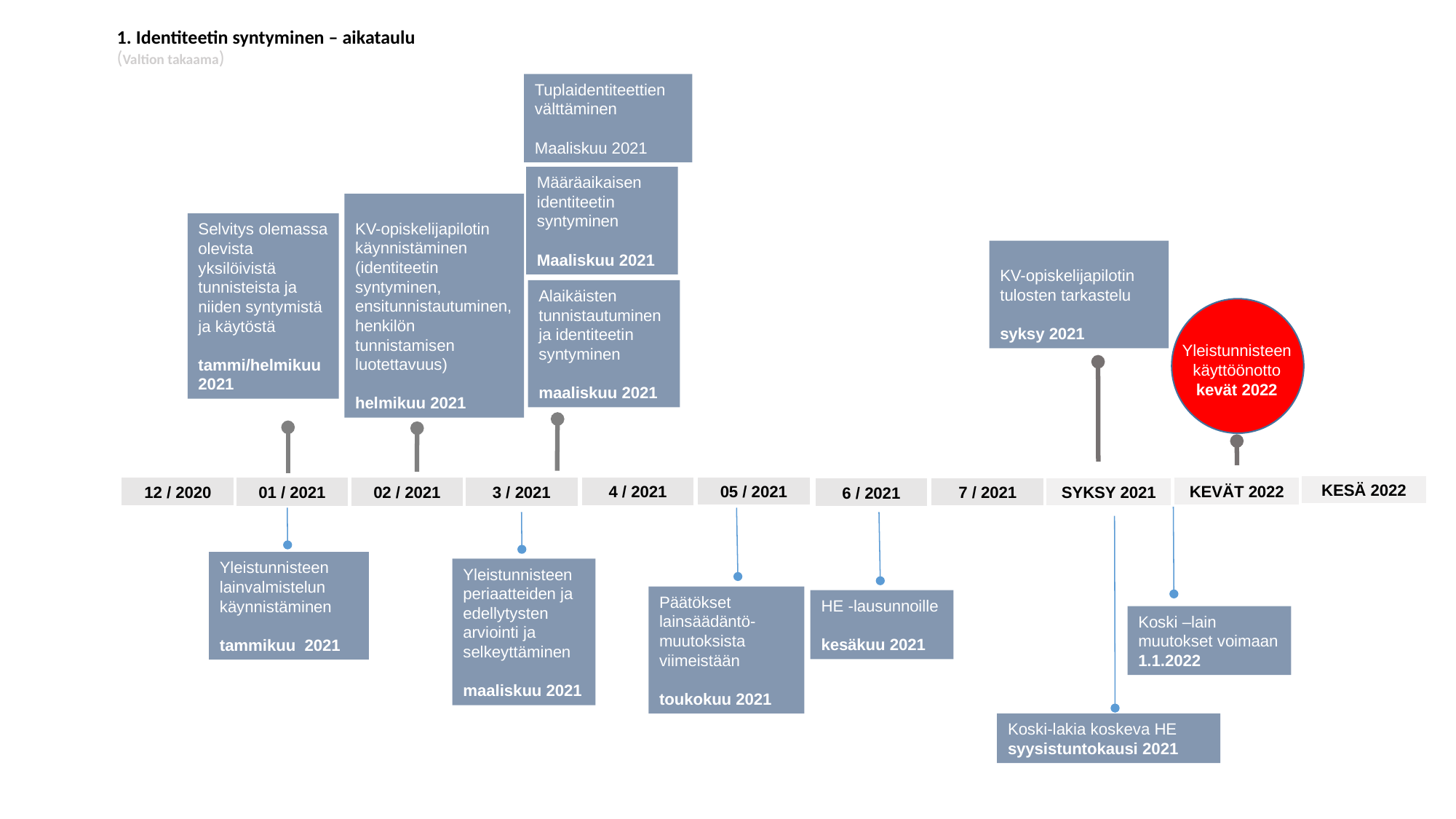

# 1. Identiteetin syntyminen – aikataulu (Valtion takaama)
Tuplaidentiteettien välttäminen
Maaliskuu 2021
Määräaikaisen identiteetin syntyminen
Maaliskuu 2021

KV-opiskelijapilotin käynnistäminen (identiteetin syntyminen, ensitunnistautuminen, henkilön tunnistamisen luotettavuus)

helmikuu 2021
Selvitys olemassa olevista yksilöivistä tunnisteista ja niiden syntymistä ja käytöstä
tammi/helmikuu 2021

KV-opiskelijapilotin tulosten tarkastelu

syksy 2021
Alaikäisten tunnistautuminen ja identiteetin syntyminen
maaliskuu 2021

Yleistunnisteen käyttöönotto
kevät 2022
KESÄ 2022
KEVÄT 2022
12 / 2020
SYKSY 2021
01 / 2021
3 / 2021
4 / 2021
05 / 2021
02 / 2021
7 / 2021
6 / 2021
Yleistunnisteen
lainvalmistelun käynnistäminen

tammikuu  2021
Yleistunnisteen periaatteiden ja edellytysten arviointi ja
selkeyttäminen
maaliskuu 2021
Päätökset lainsäädäntö-muutoksista viimeistään

toukokuu 2021
HE -lausunnoille
kesäkuu 2021
Koski –lain muutokset voimaan
1.1.2022
Koski-lakia koskeva HE syysistuntokausi 2021